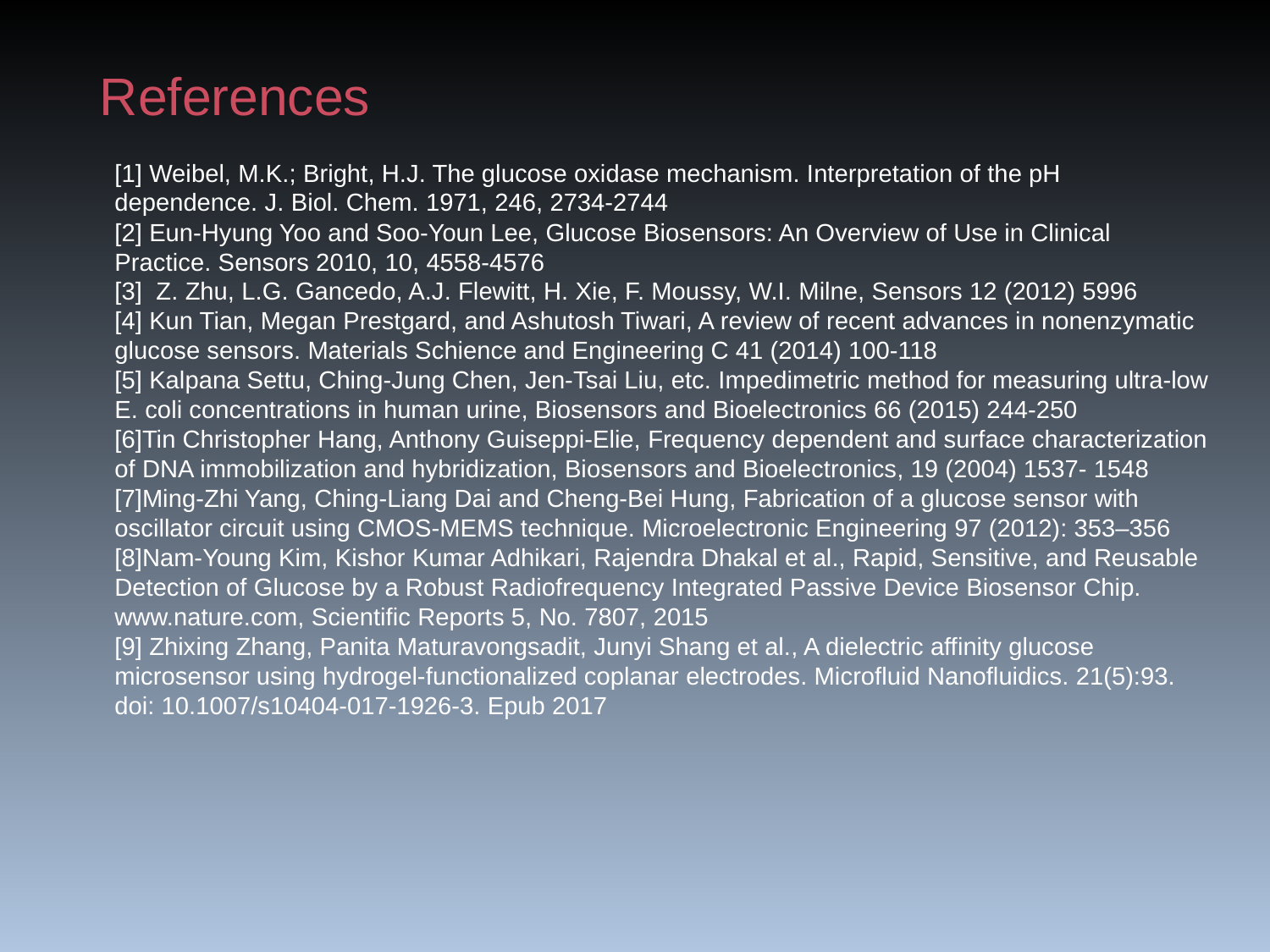

References
[1] Weibel, M.K.; Bright, H.J. The glucose oxidase mechanism. Interpretation of the pH dependence. J. Biol. Chem. 1971, 246, 2734-2744
[2] Eun-Hyung Yoo and Soo-Youn Lee, Glucose Biosensors: An Overview of Use in Clinical Practice. Sensors 2010, 10, 4558-4576
[3]  Z. Zhu, L.G. Gancedo, A.J. Flewitt, H. Xie, F. Moussy, W.I. Milne, Sensors 12 (2012) 5996
[4] Kun Tian, Megan Prestgard, and Ashutosh Tiwari, A review of recent advances in nonenzymatic glucose sensors. Materials Schience and Engineering C 41 (2014) 100-118
[5] Kalpana Settu, Ching-Jung Chen, Jen-Tsai Liu, etc. Impedimetric method for measuring ultra-low E. coli concentrations in human urine, Biosensors and Bioelectronics 66 (2015) 244-250
[6]Tin Christopher Hang, Anthony Guiseppi-Elie, Frequency dependent and surface characterization of DNA immobilization and hybridization, Biosensors and Bioelectronics, 19 (2004) 1537- 1548
[7]Ming-Zhi Yang, Ching-Liang Dai and Cheng-Bei Hung, Fabrication of a glucose sensor with oscillator circuit using CMOS-MEMS technique. Microelectronic Engineering 97 (2012): 353–356
[8]Nam-Young Kim, Kishor Kumar Adhikari, Rajendra Dhakal et al., Rapid, Sensitive, and Reusable Detection of Glucose by a Robust Radiofrequency Integrated Passive Device Biosensor Chip. www.nature.com, Scientific Reports 5, No. 7807, 2015
[9] Zhixing Zhang, Panita Maturavongsadit, Junyi Shang et al., A dielectric affinity glucose microsensor using hydrogel-functionalized coplanar electrodes. Microfluid Nanofluidics. 21(5):93. doi: 10.1007/s10404-017-1926-3. Epub 2017